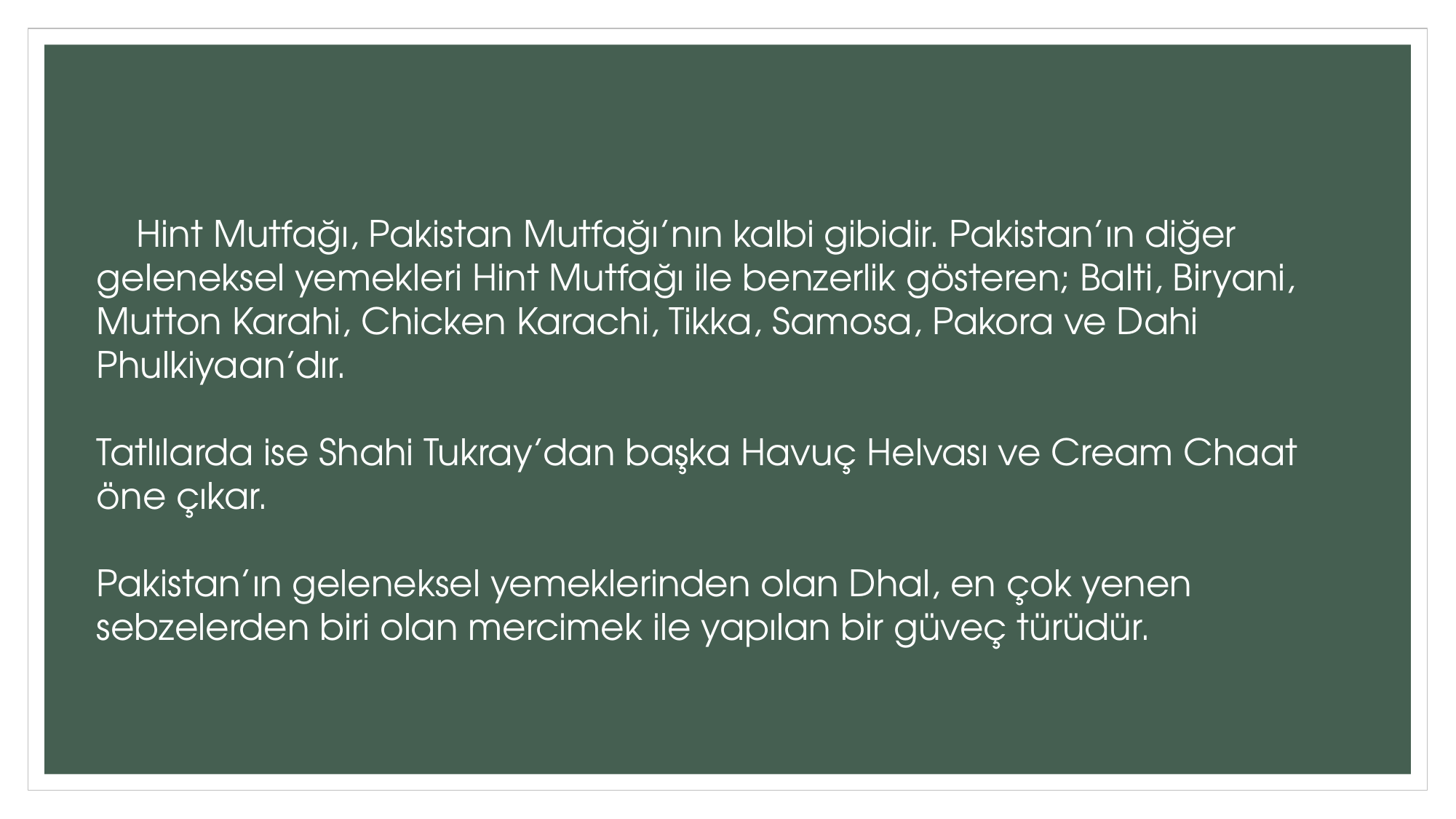

Hint Mutfağı, Pakistan Mutfağı’nın kalbi gibidir. Pakistan’ın diğer geleneksel yemekleri Hint Mutfağı ile benzerlik gösteren; Balti, Biryani, Mutton Karahi, Chicken Karachi, Tikka, Samosa, Pakora ve Dahi Phulkiyaan’dır.

Tatlılarda ise Shahi Tukray’dan başka Havuç Helvası ve Cream Chaat öne çıkar.

Pakistan’ın geleneksel yemeklerinden olan Dhal, en çok yenen sebzelerden biri olan mercimek ile yapılan bir güveç türüdür.